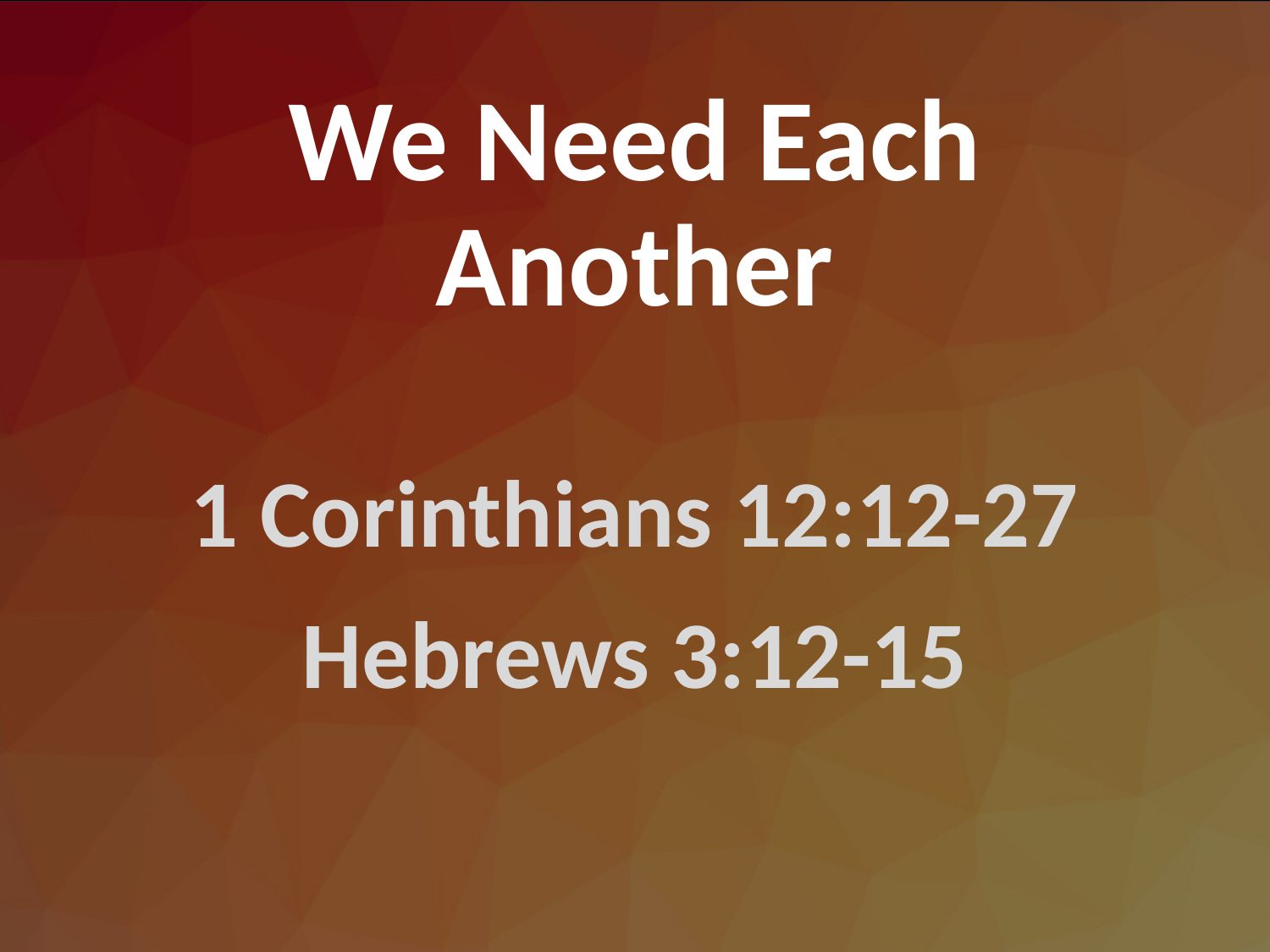

# We Need Each Another
1 Corinthians 12:12-27
Hebrews 3:12-15